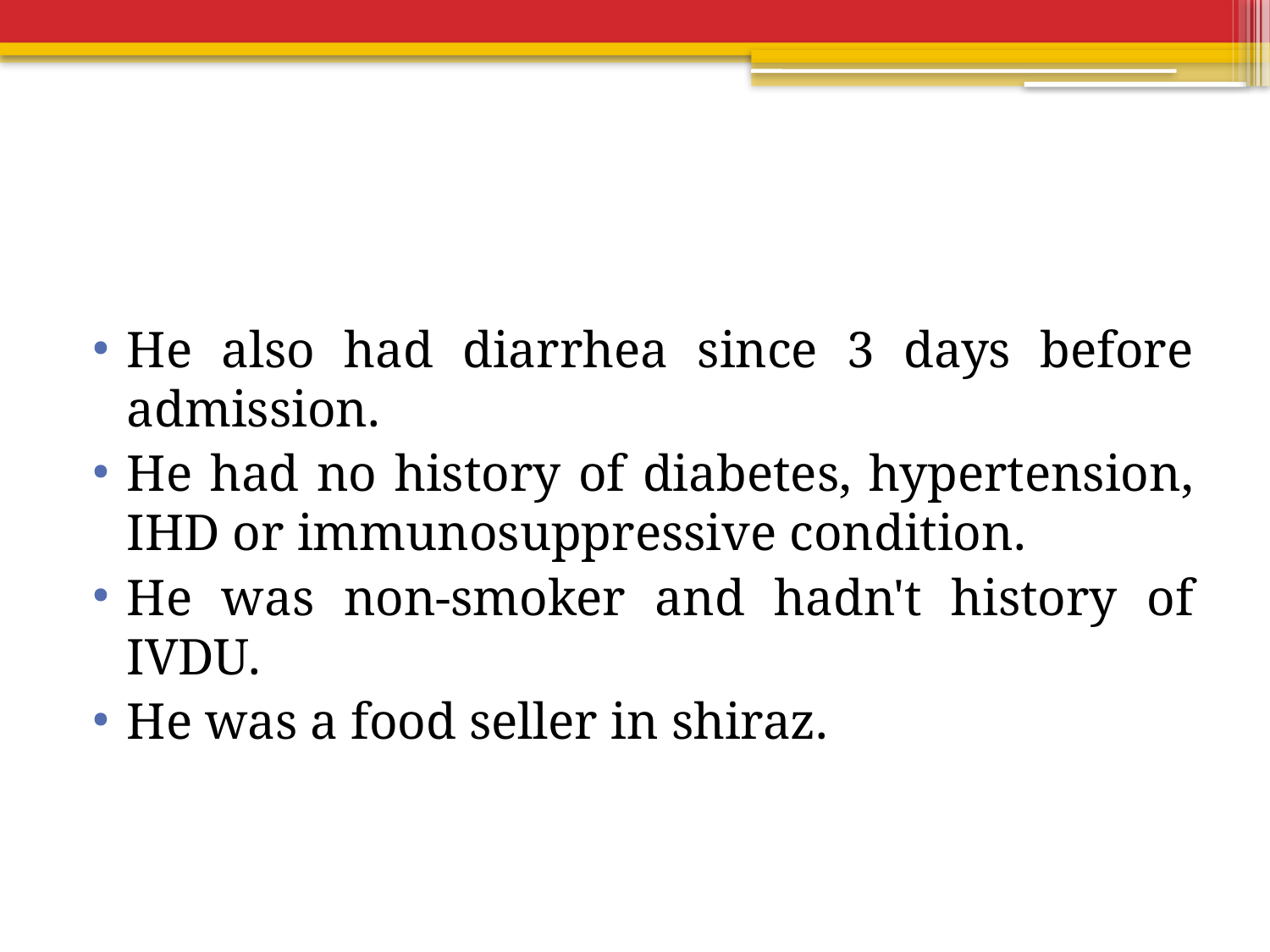

#
He also had diarrhea since 3 days before admission.
He had no history of diabetes, hypertension, IHD or immunosuppressive condition.
He was non-smoker and hadn't history of IVDU.
He was a food seller in shiraz.